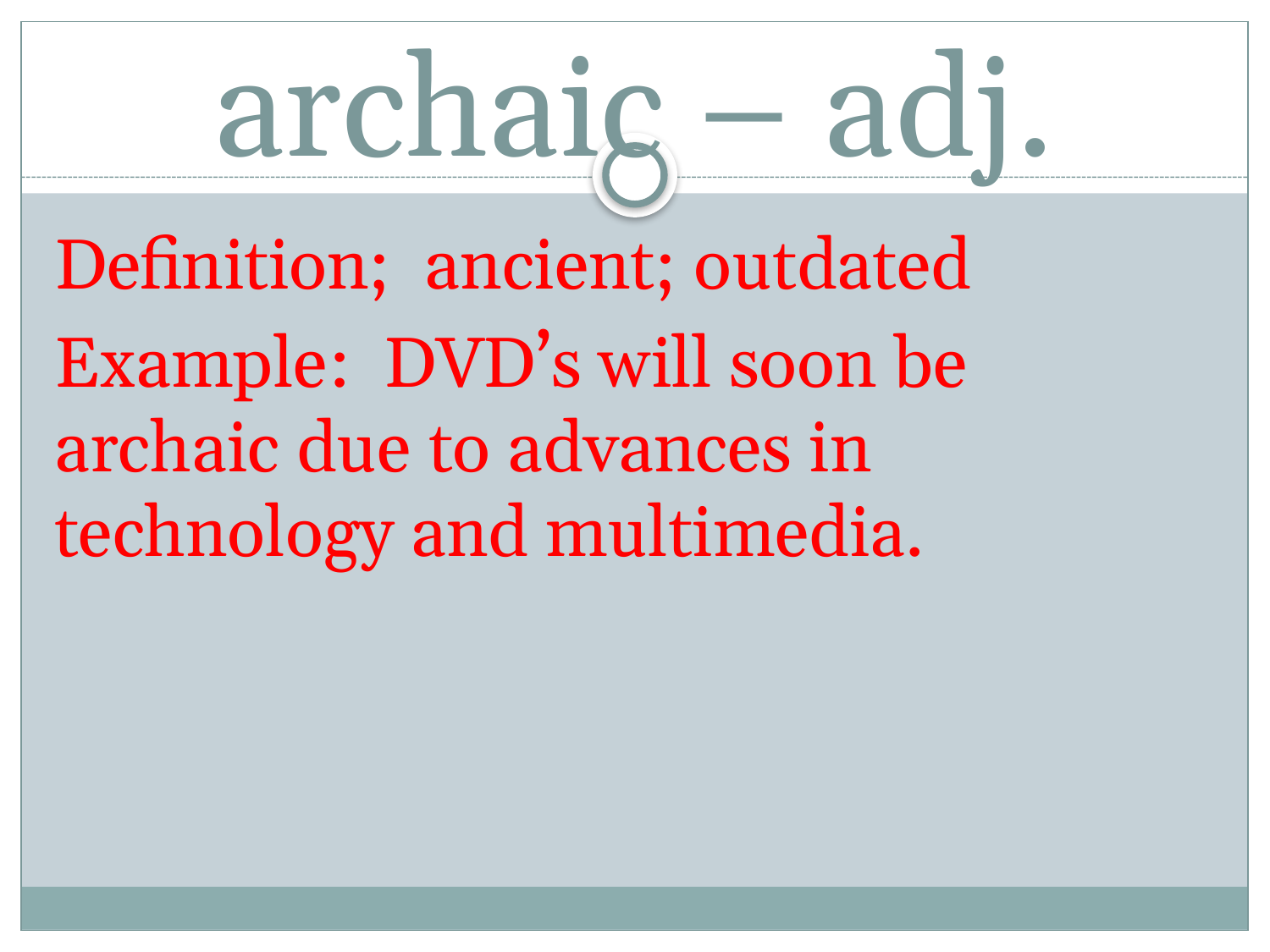

# archaic – adj.
Definition;  ancient; outdated
Example:  DVD’s will soon be archaic due to advances in technology and multimedia.